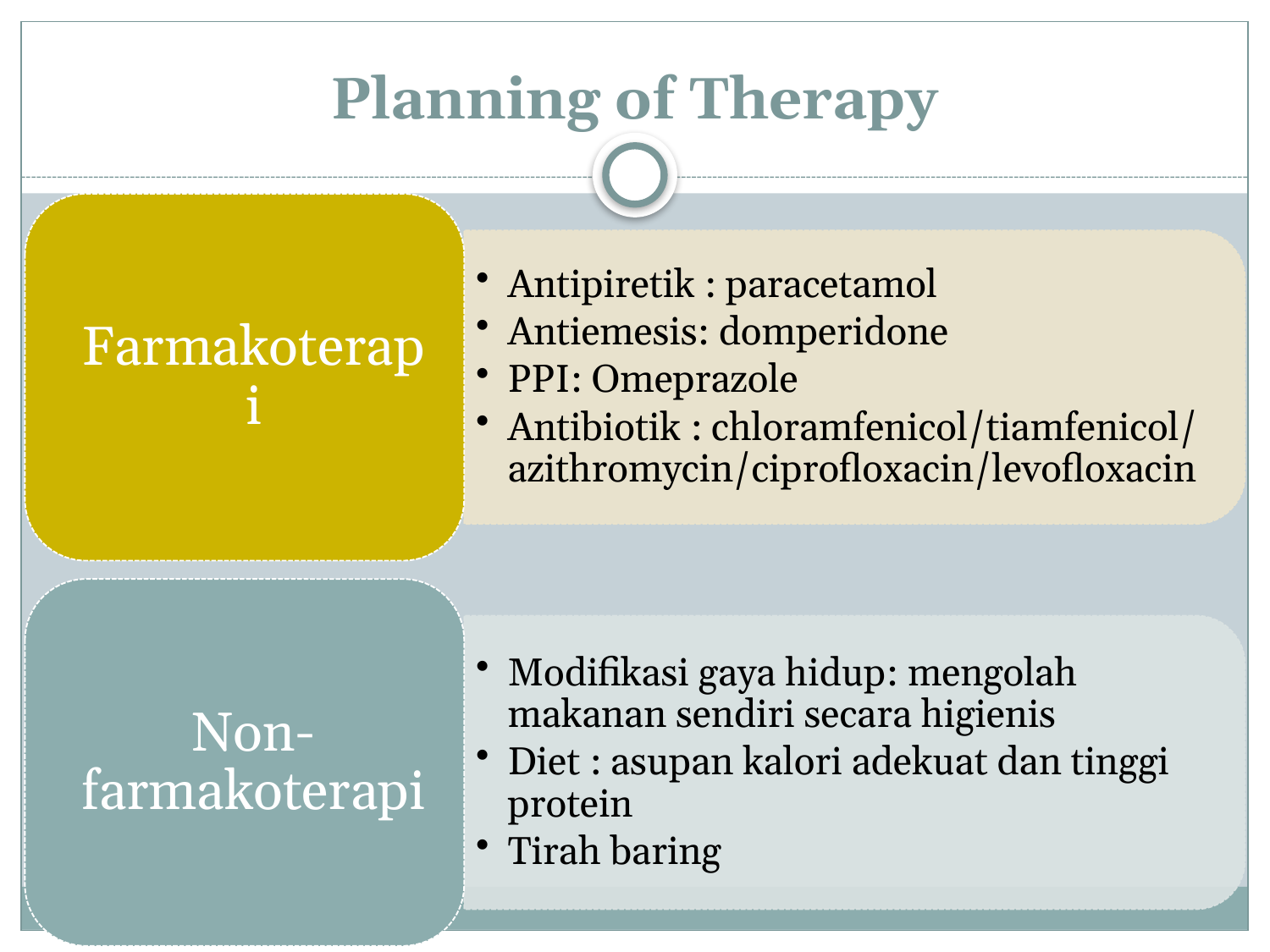

# Planning of Therapy
Antipiretik : paracetamol
Antiemesis: domperidone
PPI: Omeprazole
Antibiotik : chloramfenicol/tiamfenicol/ azithromycin/ciprofloxacin/levofloxacin
Farmakoterapi
Modifikasi gaya hidup: mengolah makanan sendiri secara higienis
Diet : asupan kalori adekuat dan tinggi protein
Tirah baring
Non-farmakoterapi